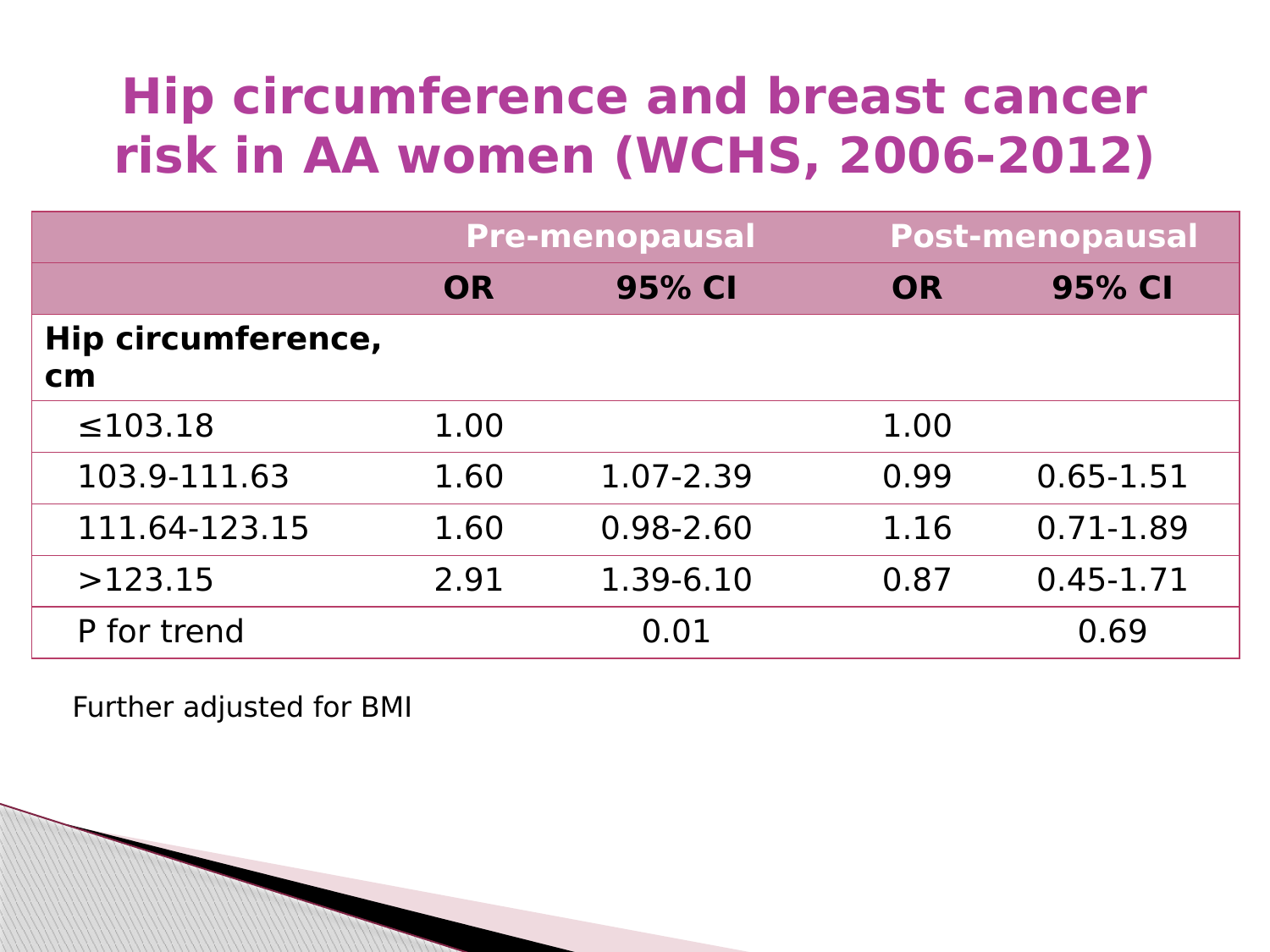

# Hip circumference and breast cancer risk in AA women (WCHS, 2006-2012)
|  | Pre-menopausal |  |  | Post-menopausal |  |
| --- | --- | --- | --- | --- | --- |
|  | OR | 95% CI |  | OR | 95% CI |
| Hip circumference, cm |  |  |  |  |  |
| ≤103.18 | 1.00 |  |  | 1.00 |  |
| 103.9-111.63 | 1.60 | 1.07-2.39 |  | 0.99 | 0.65-1.51 |
| 111.64-123.15 | 1.60 | 0.98-2.60 |  | 1.16 | 0.71-1.89 |
| >123.15 | 2.91 | 1.39-6.10 |  | 0.87 | 0.45-1.71 |
| P for trend |  | 0.01 |  |  | 0.69 |
Further adjusted for BMI